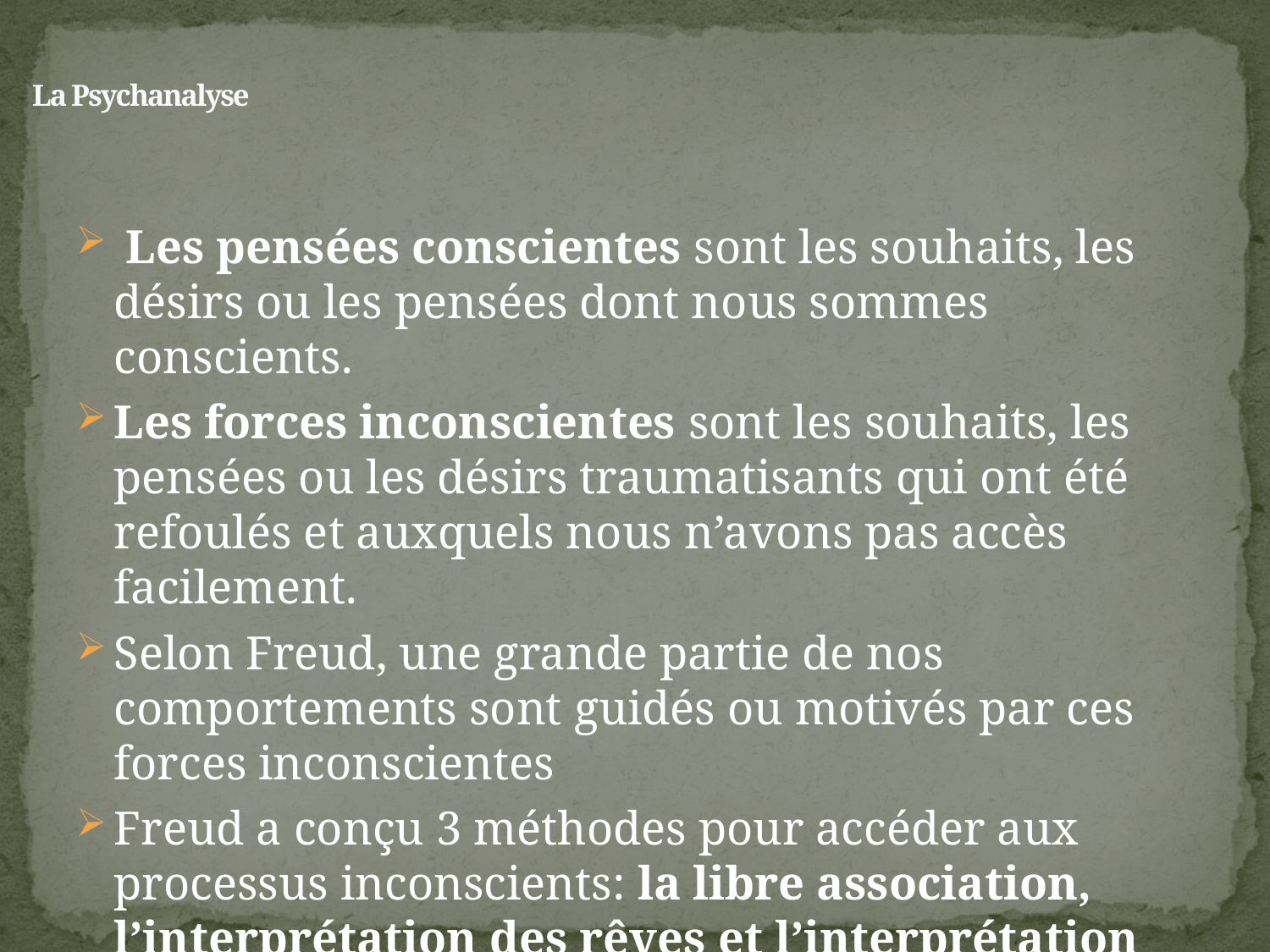

# La Psychanalyse
 Les pensées conscientes sont les souhaits, les désirs ou les pensées dont nous sommes conscients.
Les forces inconscientes sont les souhaits, les pensées ou les désirs traumatisants qui ont été refoulés et auxquels nous n’avons pas accès facilement.
Selon Freud, une grande partie de nos comportements sont guidés ou motivés par ces forces inconscientes
Freud a conçu 3 méthodes pour accéder aux processus inconscients: la libre association, l’interprétation des rêves et l’interprétation des lapsus.